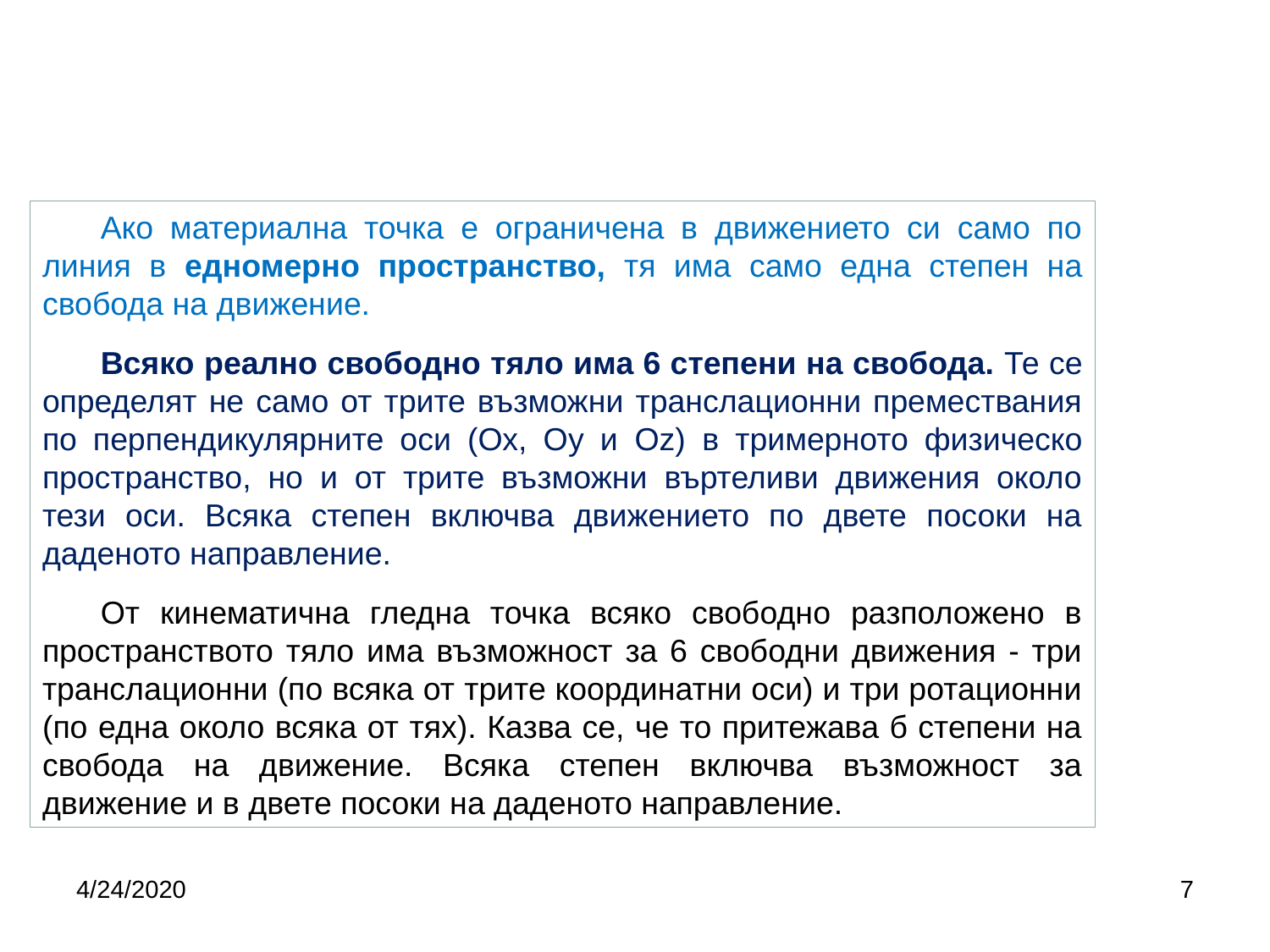

Ако материална точка е ограничена в движението си само по линия в едномерно пространство, тя има само една степен на свобода на движение.
Всяко реално свободно тяло има 6 степени на свобода. Те се определят не само от трите възможни транслационни премествания по перпендикулярните оси (Ох, Оу и Oz) в тримерното физическо пространство, но и от трите възможни въртеливи движения около тези оси. Всяка степен включва движението по двете посоки на даденото направление.
От кинематична гледна точка всяко свободно разположено в пространството тяло има възможност за 6 свободни движения - три транслационни (по всяка от трите координатни оси) и три ротационни (по една около всяка от тях). Казва се, че то притежава б степени на свобода на движение. Всяка степен включва възможност за движение и в двете посоки на даденото направление.
4/24/2020
7